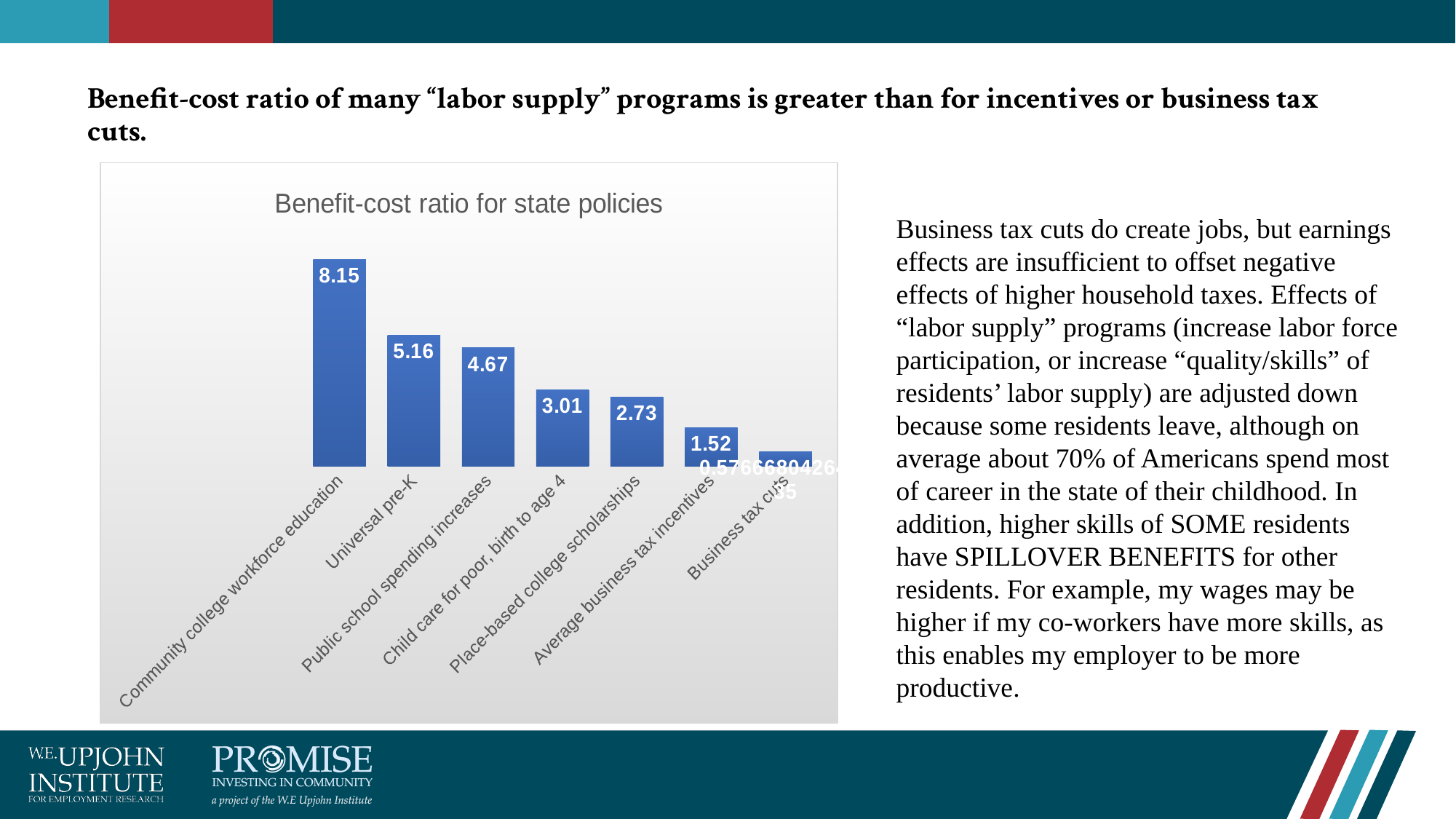

# Benefit-cost ratio of many “labor supply” programs is greater than for incentives or business tax cuts.

### Chart: Benefit-cost ratio for state policies

| Category |  |
|---|---|
| Community college workforce education | 8.15 |
| Universal pre-K | 5.16 |
| Public school spending increases | 4.67 |
| Child care for poor, birth to age 4 | 3.01 |
| Place-based college scholarships | 2.73 |
| Average business tax incentives | 1.52 |
| Business tax cuts | 0.5766680426453351 |
Business tax cuts do create jobs, but earnings effects are insufficient to offset negative effects of higher household taxes. Effects of “labor supply” programs (increase labor force participation, or increase “quality/skills” of residents’ labor supply) are adjusted down because some residents leave, although on average about 70% of Americans spend most of career in the state of their childhood. In addition, higher skills of SOME residents have SPILLOVER BENEFITS for other residents. For example, my wages may be higher if my co-workers have more skills, as this enables my employer to be more productive.